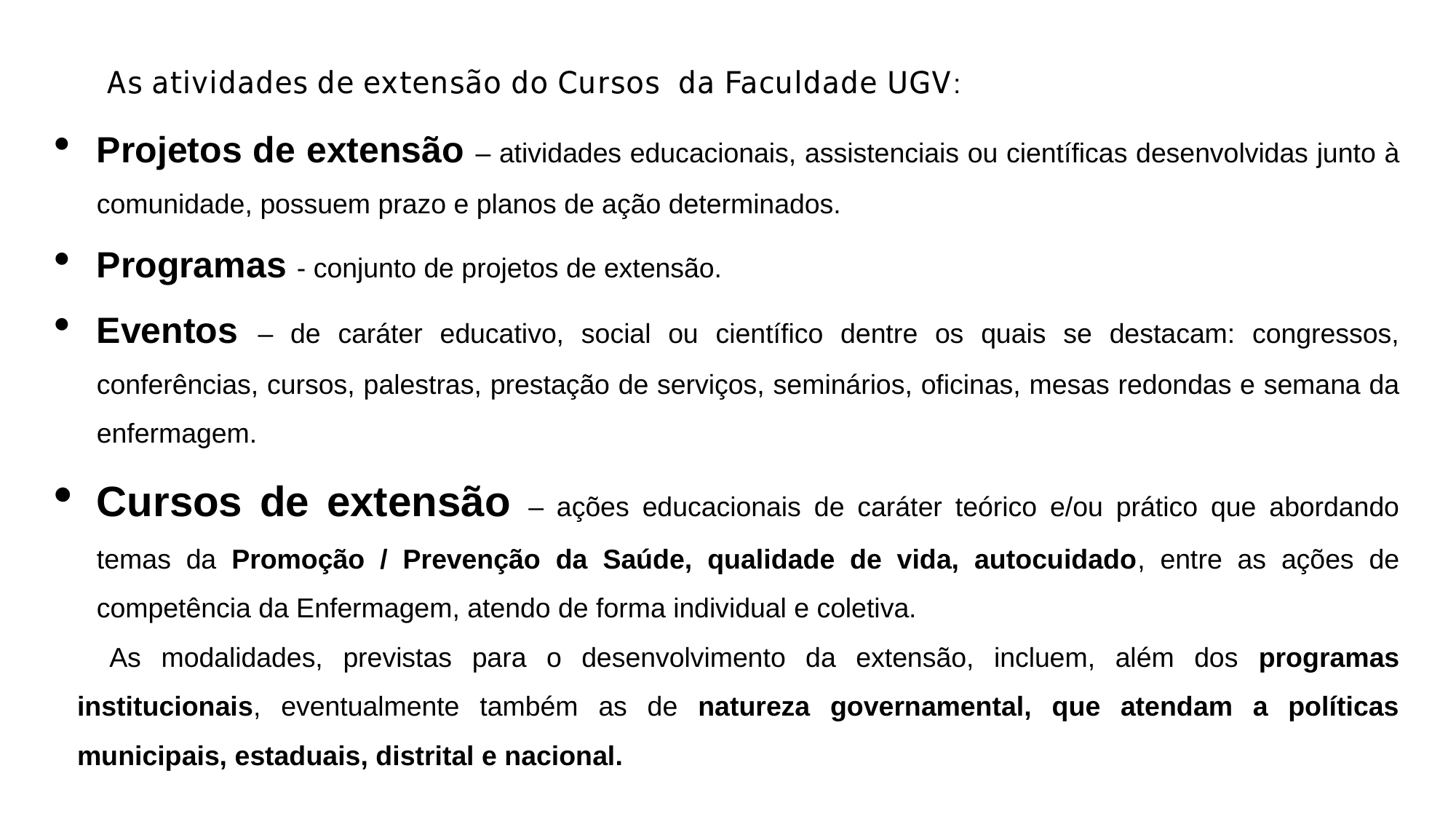

As atividades de extensão do Cursos  da Faculdade UGV:
Projetos de extensão – atividades educacionais, assistenciais ou científicas desenvolvidas junto à comunidade, possuem prazo e planos de ação determinados.
Programas - conjunto de projetos de extensão.
Eventos – de caráter educativo, social ou científico dentre os quais se destacam: congressos, conferências, cursos, palestras, prestação de serviços, seminários, oficinas, mesas redondas e semana da enfermagem.
Cursos de extensão – ações educacionais de caráter teórico e/ou prático que abordando temas da Promoção / Prevenção da Saúde, qualidade de vida, autocuidado, entre as ações de competência da Enfermagem, atendo de forma individual e coletiva.
As modalidades, previstas para o desenvolvimento da extensão, incluem, além dos programas institucionais, eventualmente também as de natureza governamental, que atendam a políticas municipais, estaduais, distrital e nacional.